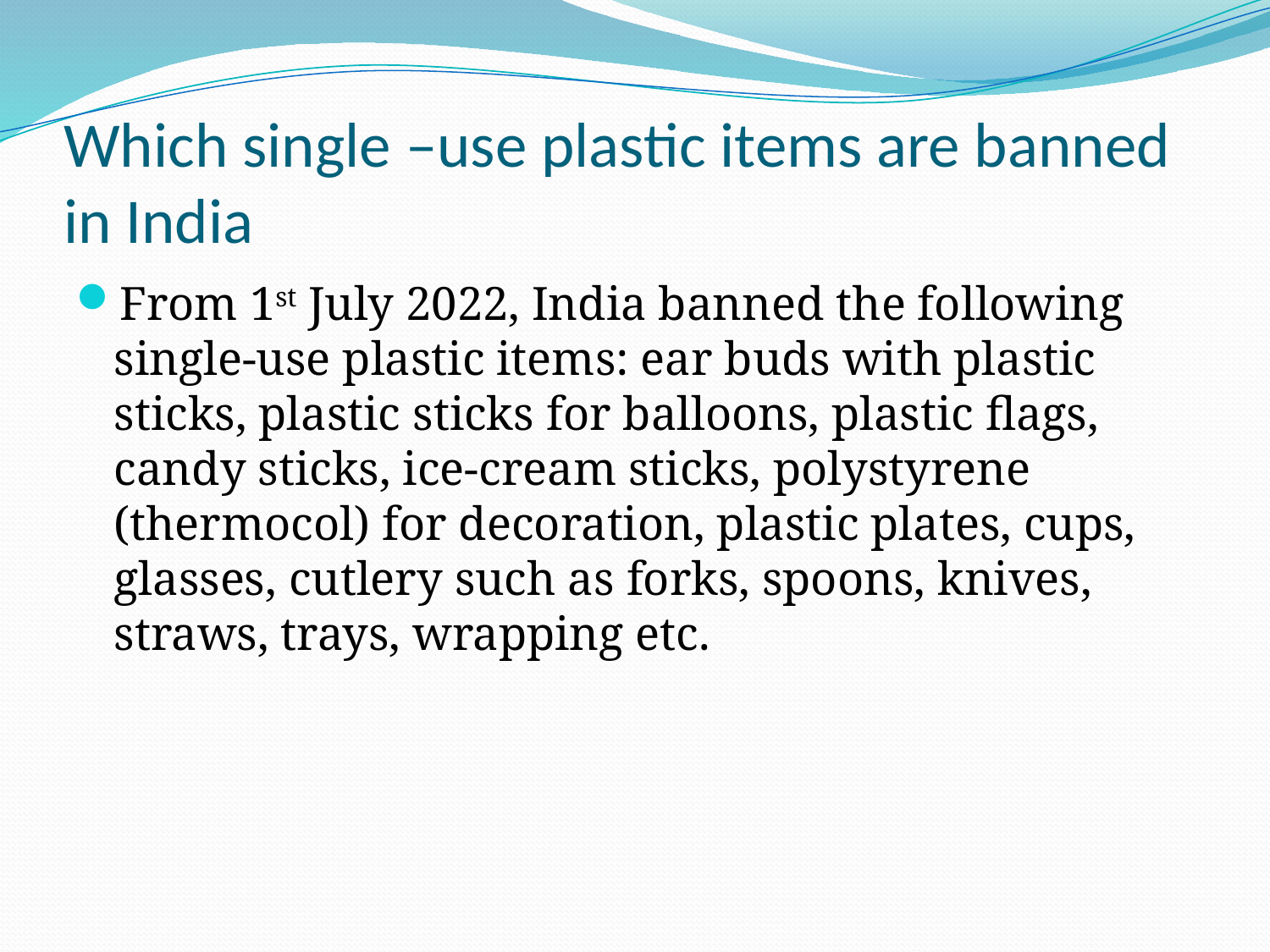

# Which single –use plastic items are banned in India
From 1st July 2022, India banned the following single-use plastic items: ear buds with plastic sticks, plastic sticks for balloons, plastic flags, candy sticks, ice-cream sticks, polystyrene (thermocol) for decoration, plastic plates, cups, glasses, cutlery such as forks, spoons, knives, straws, trays, wrapping etc.